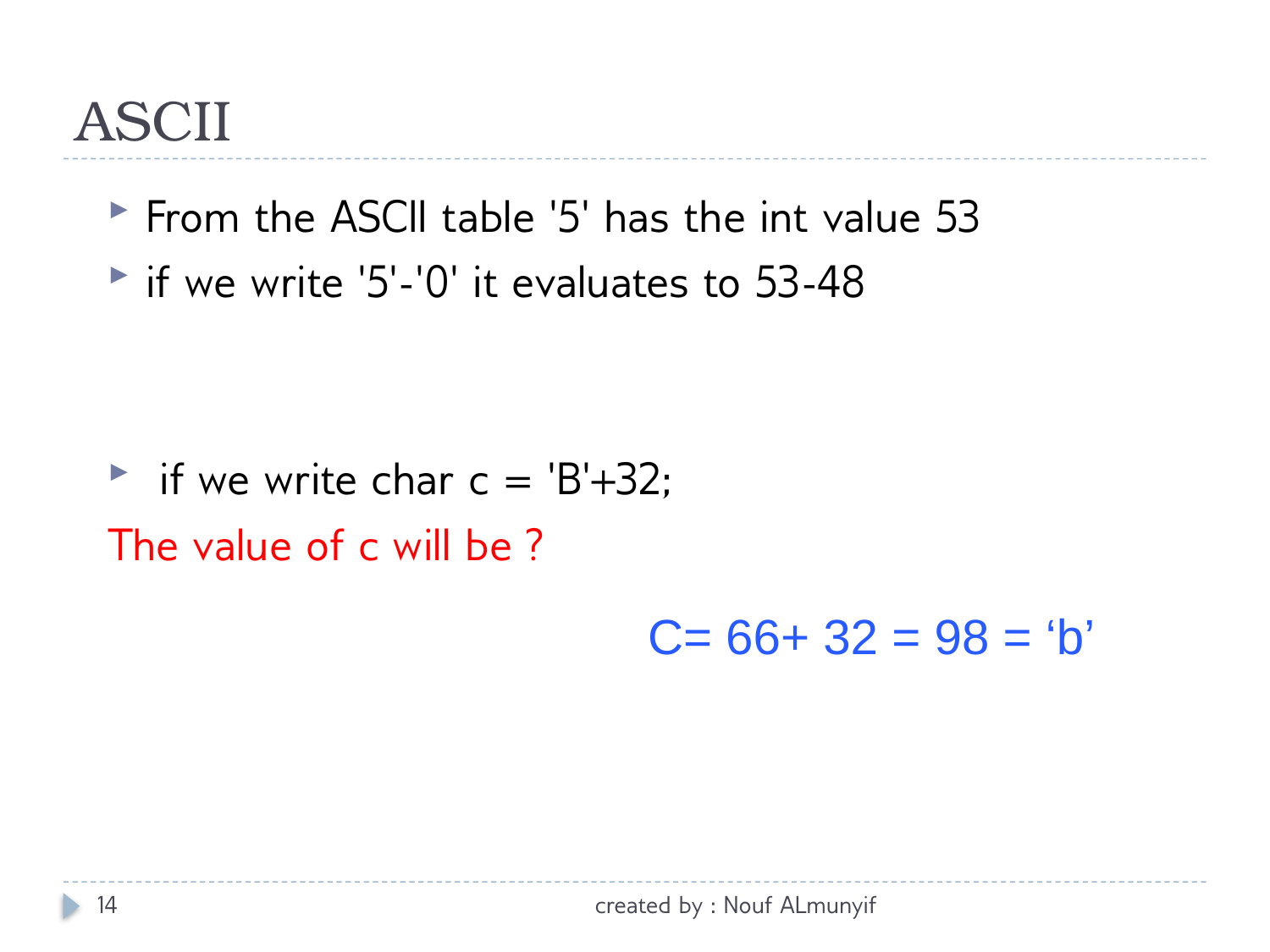

# ASCII
From the ASCII table '5' has the int value 53
if we write '5'-'0' it evaluates to 53-48

 if we write char c = 'B'+32;
The value of c will be ?
C= 66+ 32 = 98 = ‘b’

14
created by : Nouf ALmunyif